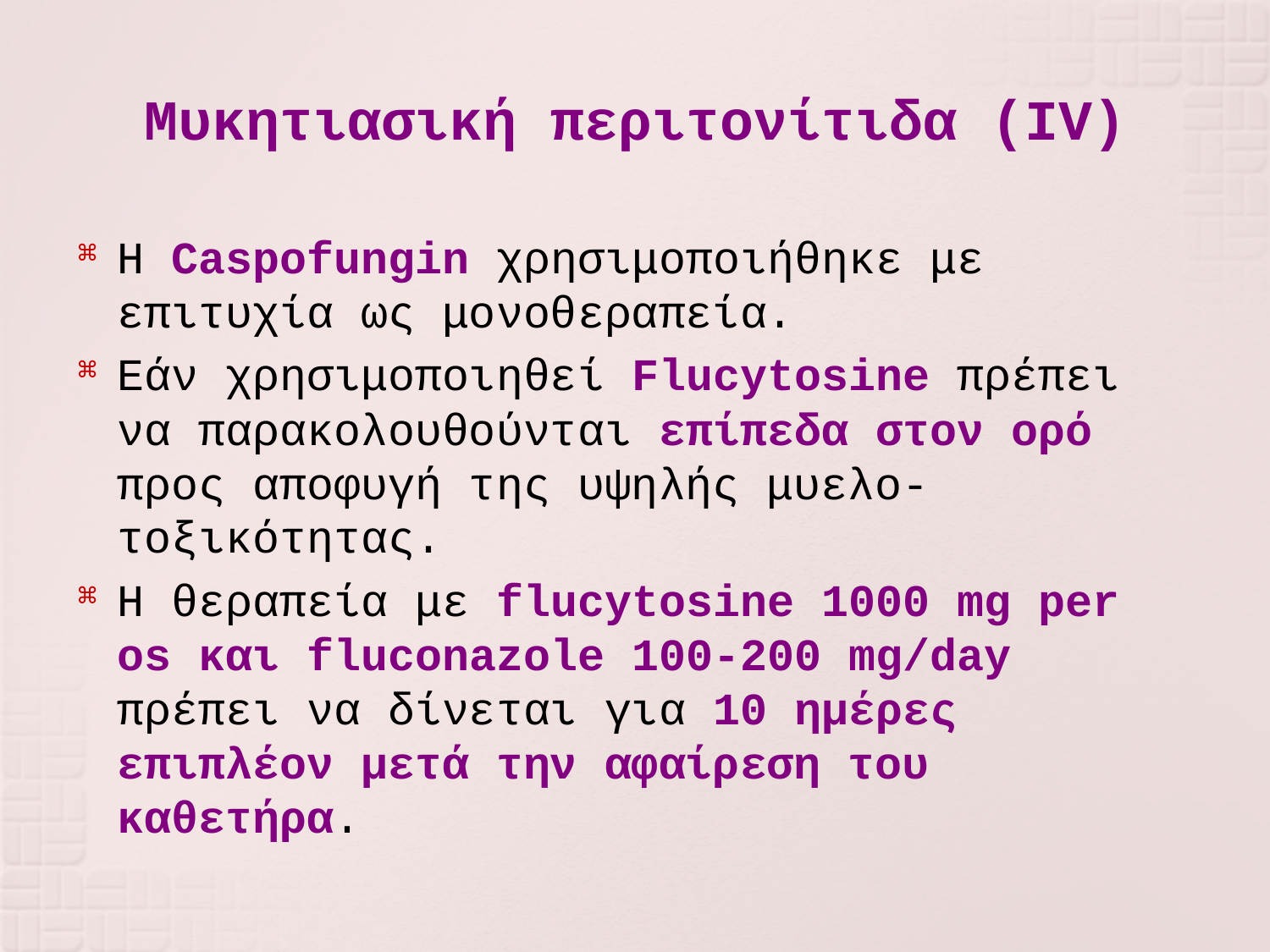

# Μυκητιασική περιτονίτιδα (ΙV)
H Caspofungin χρησιμοποιήθηκε με επιτυχία ως μονοθεραπεία.
Εάν χρησιμοποιηθεί Flucytosine πρέπει να παρακολουθούνται επίπεδα στον ορό προς αποφυγή της υψηλής μυελο-τοξικότητας.
Η θεραπεία με flucytosine 1000 mg per os και fluconazole 100-200 mg/day πρέπει να δίνεται για 10 ημέρες επιπλέον μετά την αφαίρεση του καθετήρα.